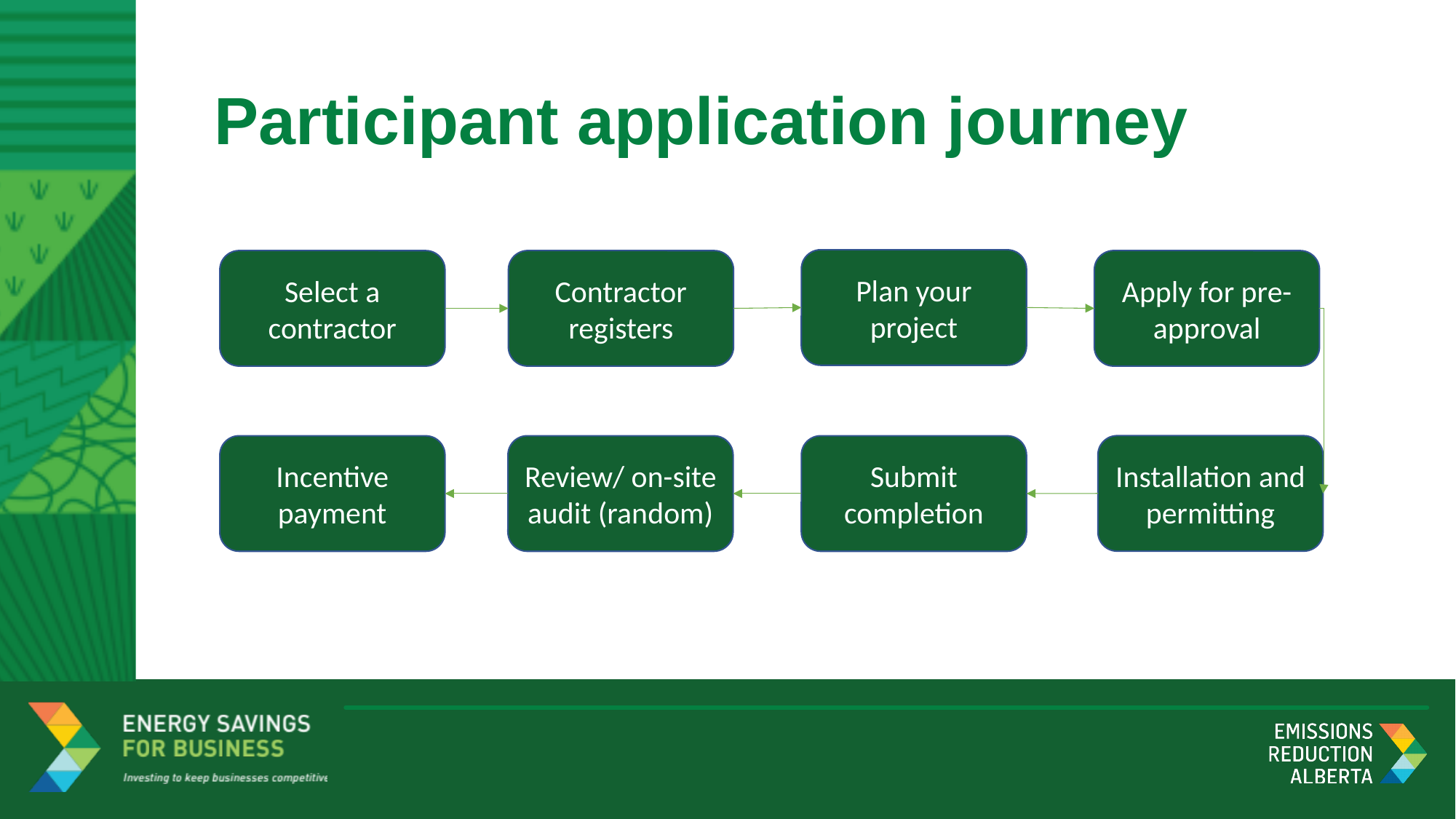

# Participant application journey
Plan your project
Select a contractor
Contractor registers
Apply for pre-approval
Installation and permitting
Incentive payment
Review/ on-site audit (random)
Submit completion